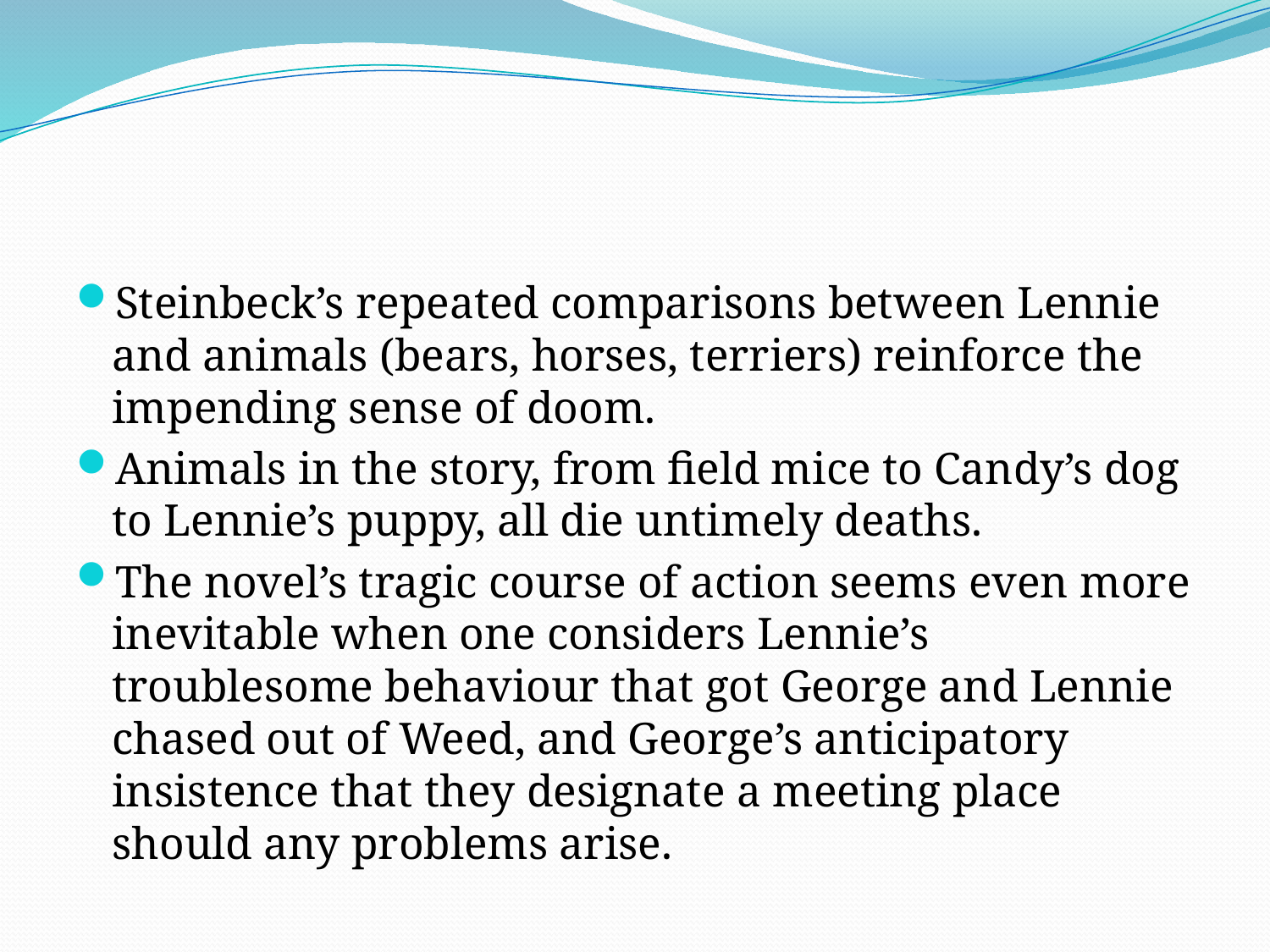

#
Steinbeck’s repeated comparisons between Lennie and animals (bears, horses, terriers) reinforce the impending sense of doom.
Animals in the story, from field mice to Candy’s dog to Lennie’s puppy, all die untimely deaths.
The novel’s tragic course of action seems even more inevitable when one considers Lennie’s troublesome behaviour that got George and Lennie chased out of Weed, and George’s anticipatory insistence that they designate a meeting place should any problems arise.